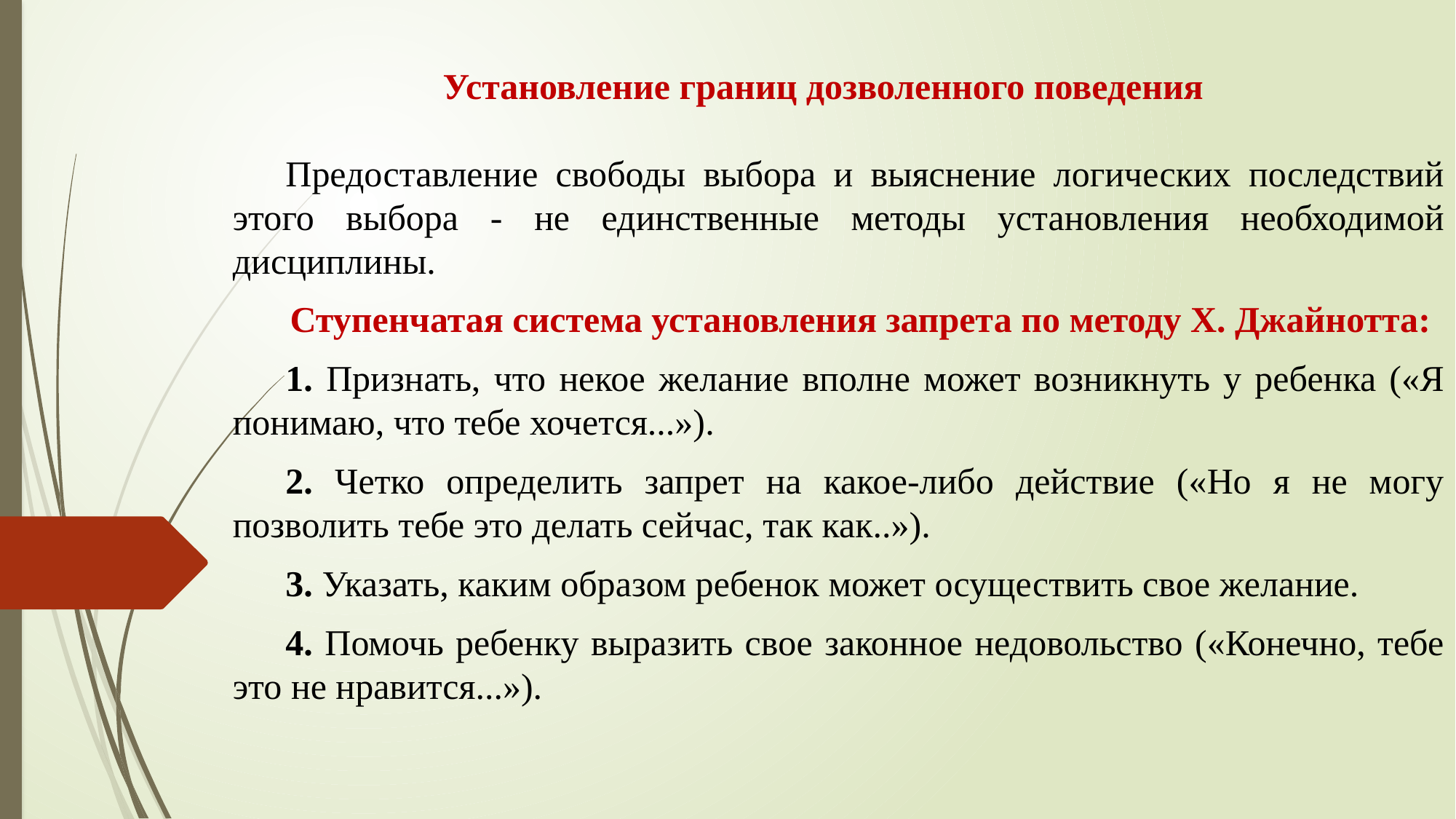

# Установление границ дозволенного поведения
Предоставление свободы выбора и выяснение логических последствий этого выбора - не единственные методы установления необходимой дисциплины.
Ступенчатая система установления запрета по методу Х. Джайнотта:
1. Признать, что некое желание вполне может возникнуть y ребенка («Я понимаю, что тебе хочется...»).
2. Четко определить запрет на какое-либо действие («Но я не могу позволить тебе это делать сейчас, так как..»).
3. Указать, каким образом ребенок может осуществить свое желание.
4. Помочь ребенку выразить свое законное недовольство («Конечно, тебе это не нравится...»).